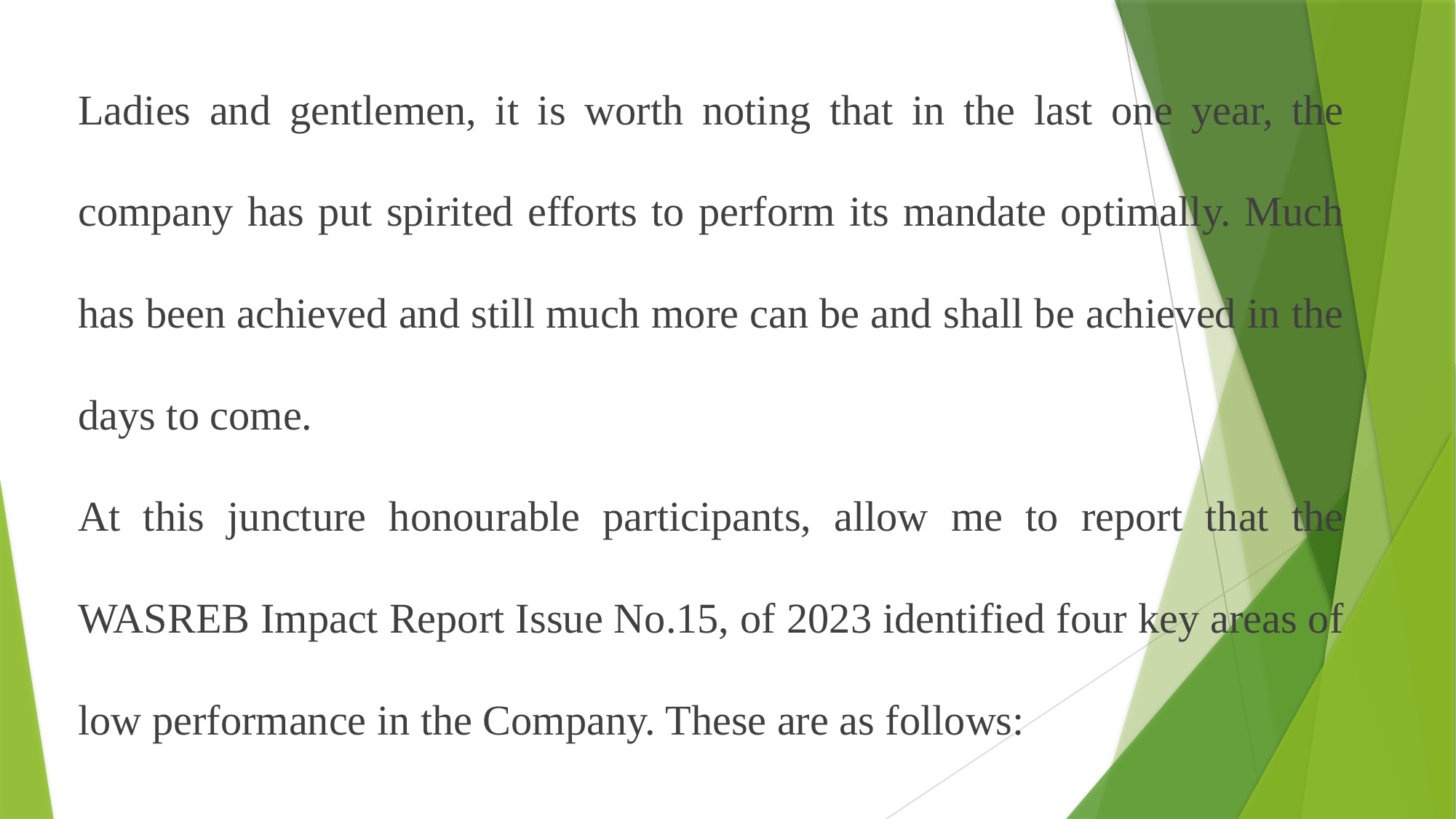

Ladies and gentlemen, it is worth noting that in the last one year, the company has put spirited efforts to perform its mandate optimally. Much has been achieved and still much more can be and shall be achieved in the days to come.
At this juncture honourable participants, allow me to report that the WASREB Impact Report Issue No.15, of 2023 identified four key areas of low performance in the Company. These are as follows: